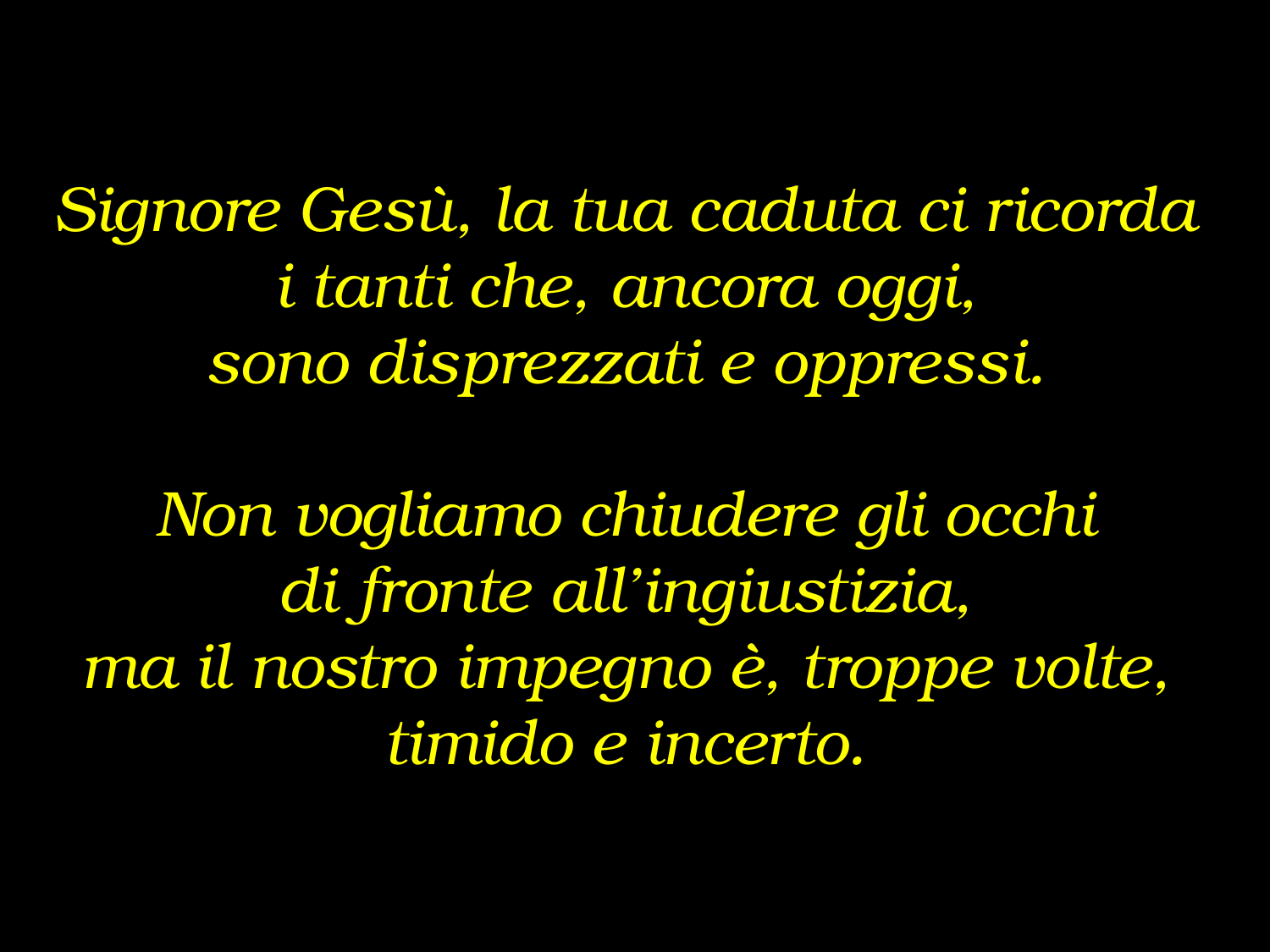

Signore Gesù, la tua caduta ci ricorda
i tanti che, ancora oggi,
sono disprezzati e oppressi.

Non vogliamo chiudere gli occhi
di fronte all’ingiustizia,
ma il nostro impegno è, troppe volte,
timido e incerto.